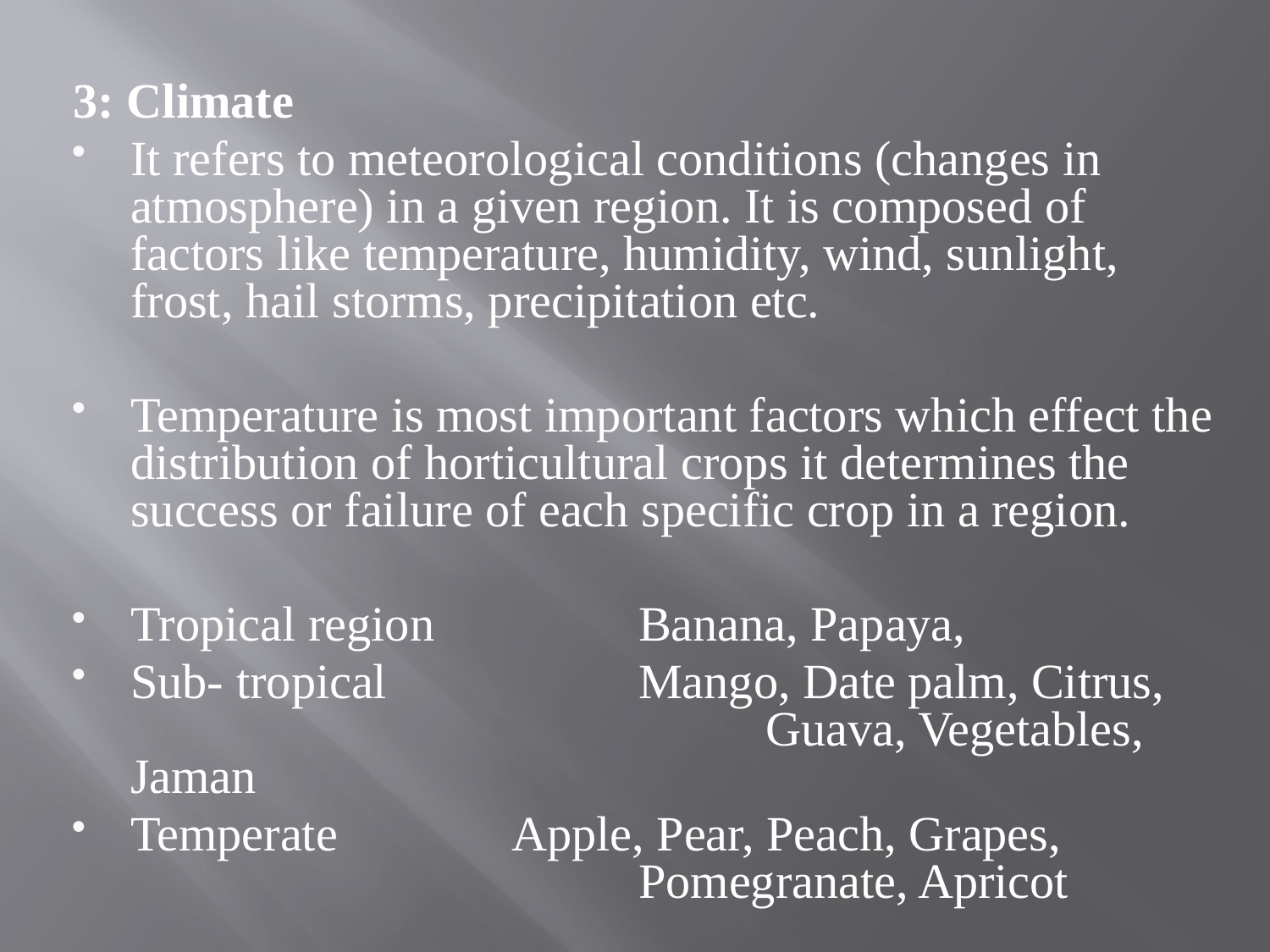

3: Climate
It refers to meteorological conditions (changes in atmosphere) in a given region. It is composed of factors like temperature, humidity, wind, sunlight, frost, hail storms, precipitation etc.

Temperature is most important factors which effect the distribution of horticultural crops it determines the success or failure of each specific crop in a region.

Tropical region		Banana, Papaya,
Sub- tropical		Mango, Date palm, Citrus, 					Guava, Vegetables, Jaman
Temperate		Apple, Pear, Peach, Grapes, 					Pomegranate, Apricot